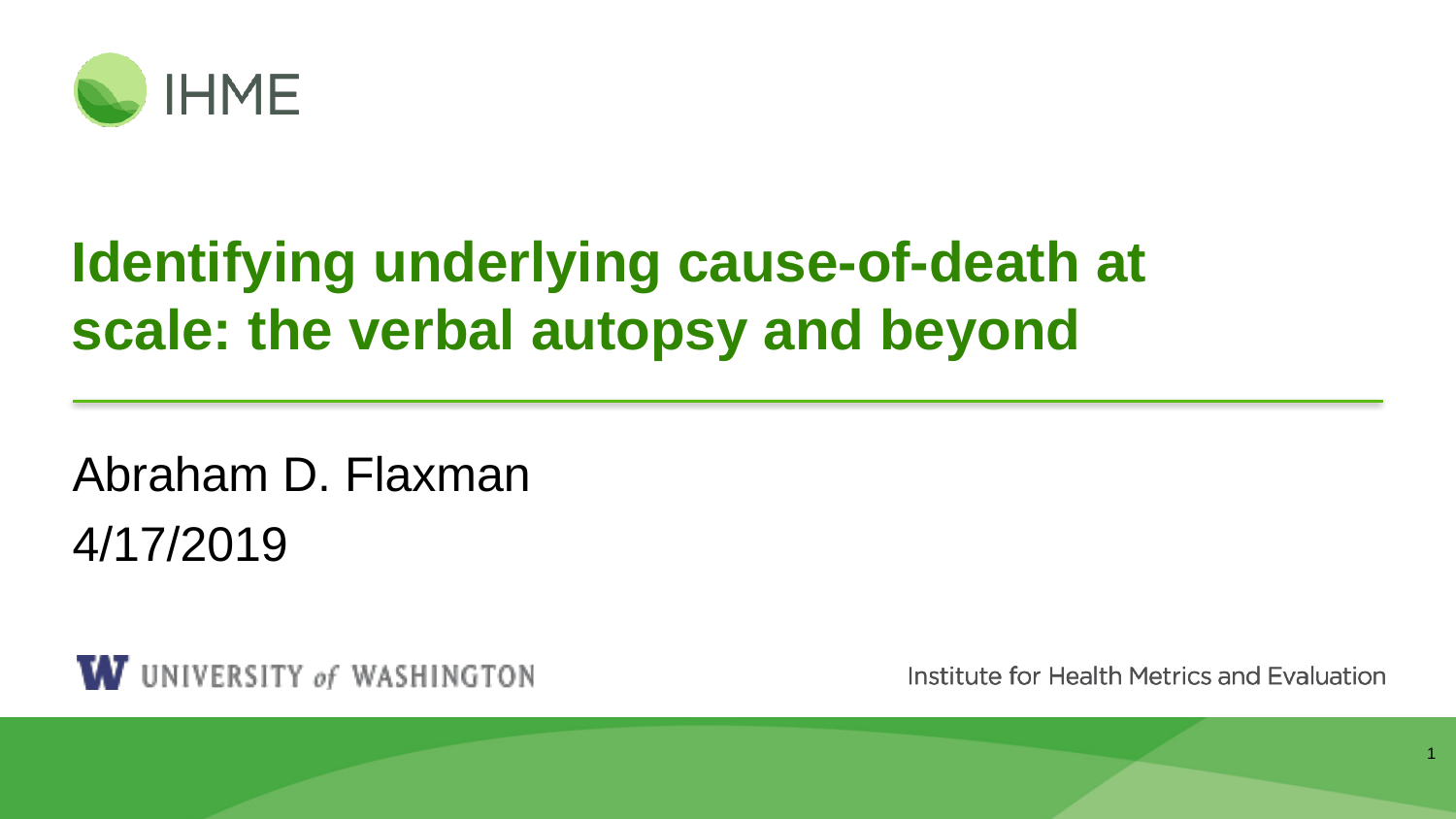

# Identifying underlying cause-of-death at scale: the verbal autopsy and beyond
Abraham D. Flaxman
4/17/2019
1